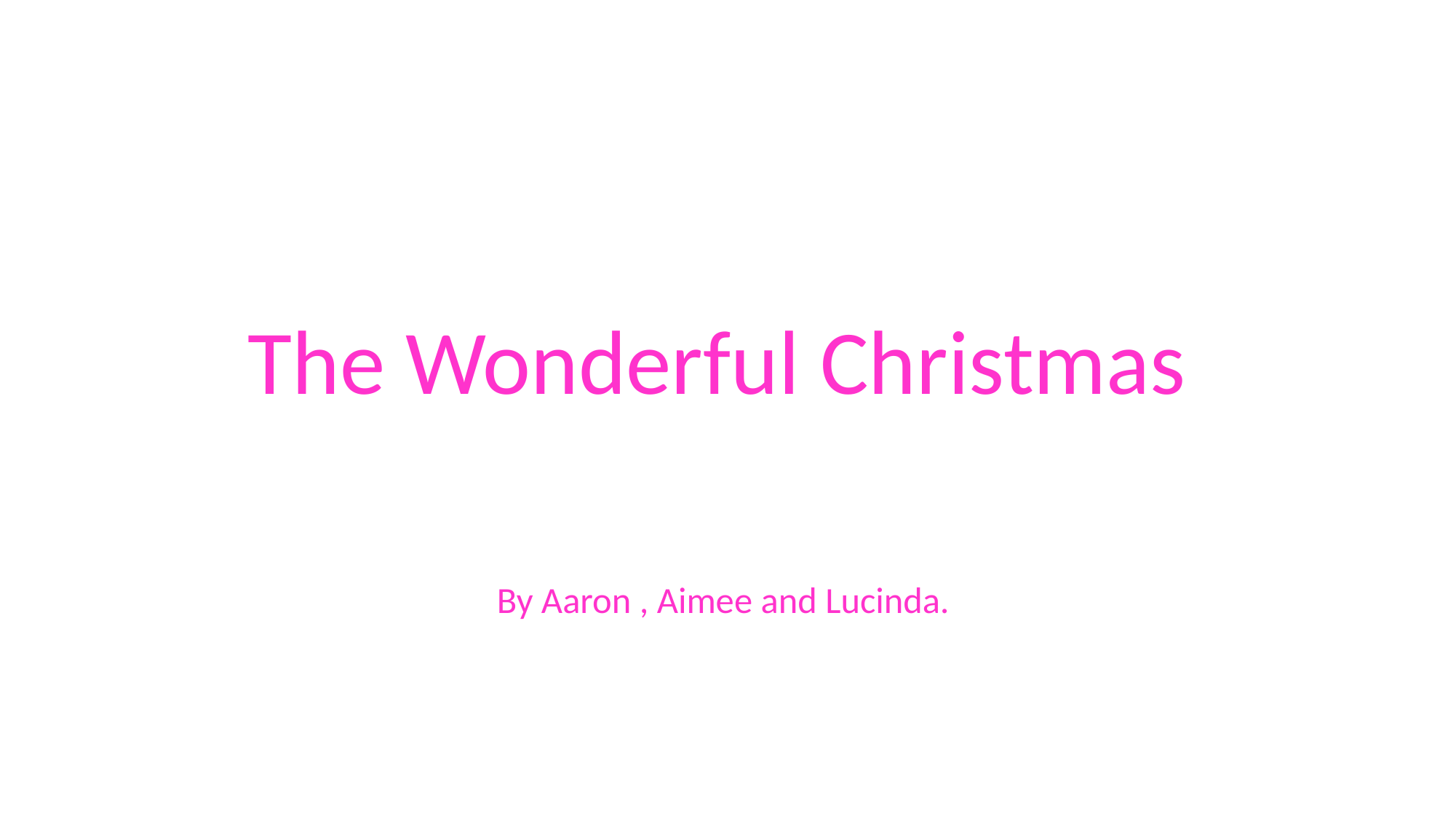

# The Wonderful Christmas

By Aaron , Aimee and Lucinda.